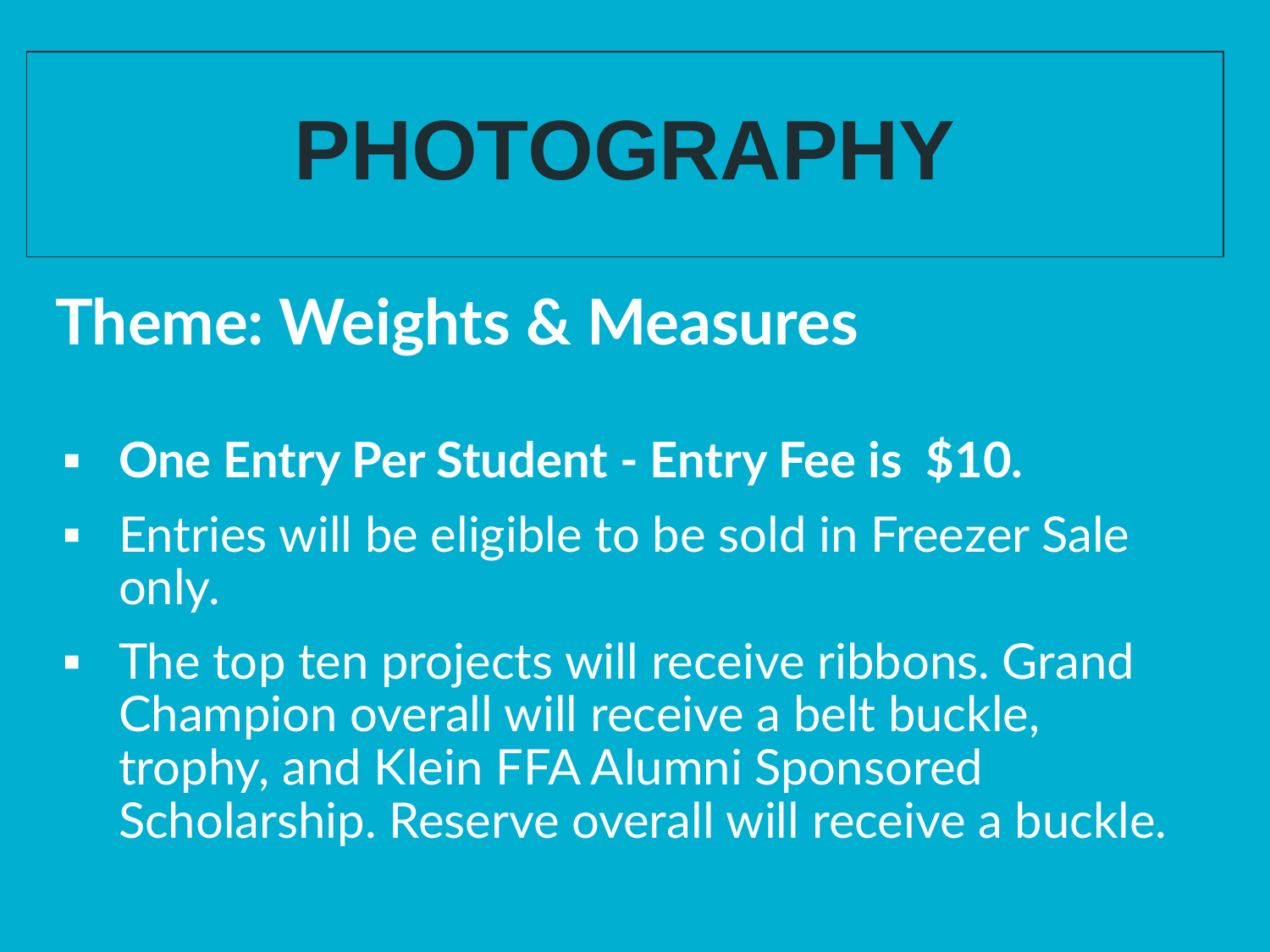

# PHOTOGRAPHY
Theme: Weights & Measures

One Entry Per Student - Entry Fee is  $10.
Entries will be eligible to be sold in Freezer Sale only.
The top ten projects will receive ribbons. Grand Champion overall will receive a belt buckle, trophy, and Klein FFA Alumni Sponsored Scholarship. Reserve overall will receive a buckle.